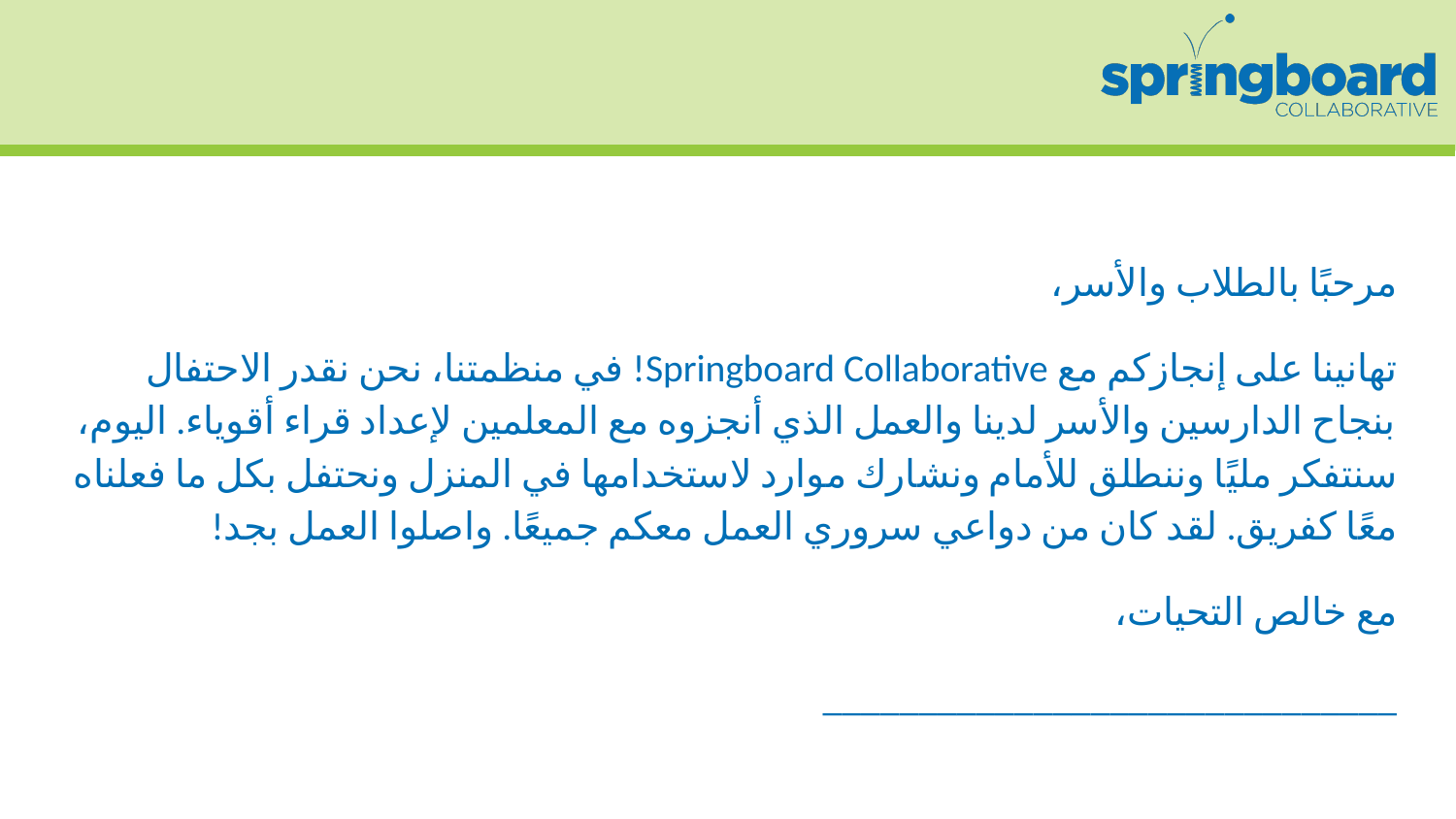

# مرحبًا بالطلاب والأسر،
تهانينا على إنجازكم مع Springboard Collaborative! في منظمتنا، نحن نقدر الاحتفال بنجاح الدارسين والأسر لدينا والعمل الذي أنجزوه مع المعلمين لإعداد قراء أقوياء. اليوم، سنتفكر مليًا وننطلق للأمام ونشارك موارد لاستخدامها في المنزل ونحتفل بكل ما فعلناه معًا كفريق. لقد كان من دواعي سروري العمل معكم جميعًا. واصلوا العمل بجد!
مع خالص التحيات،
______________________________